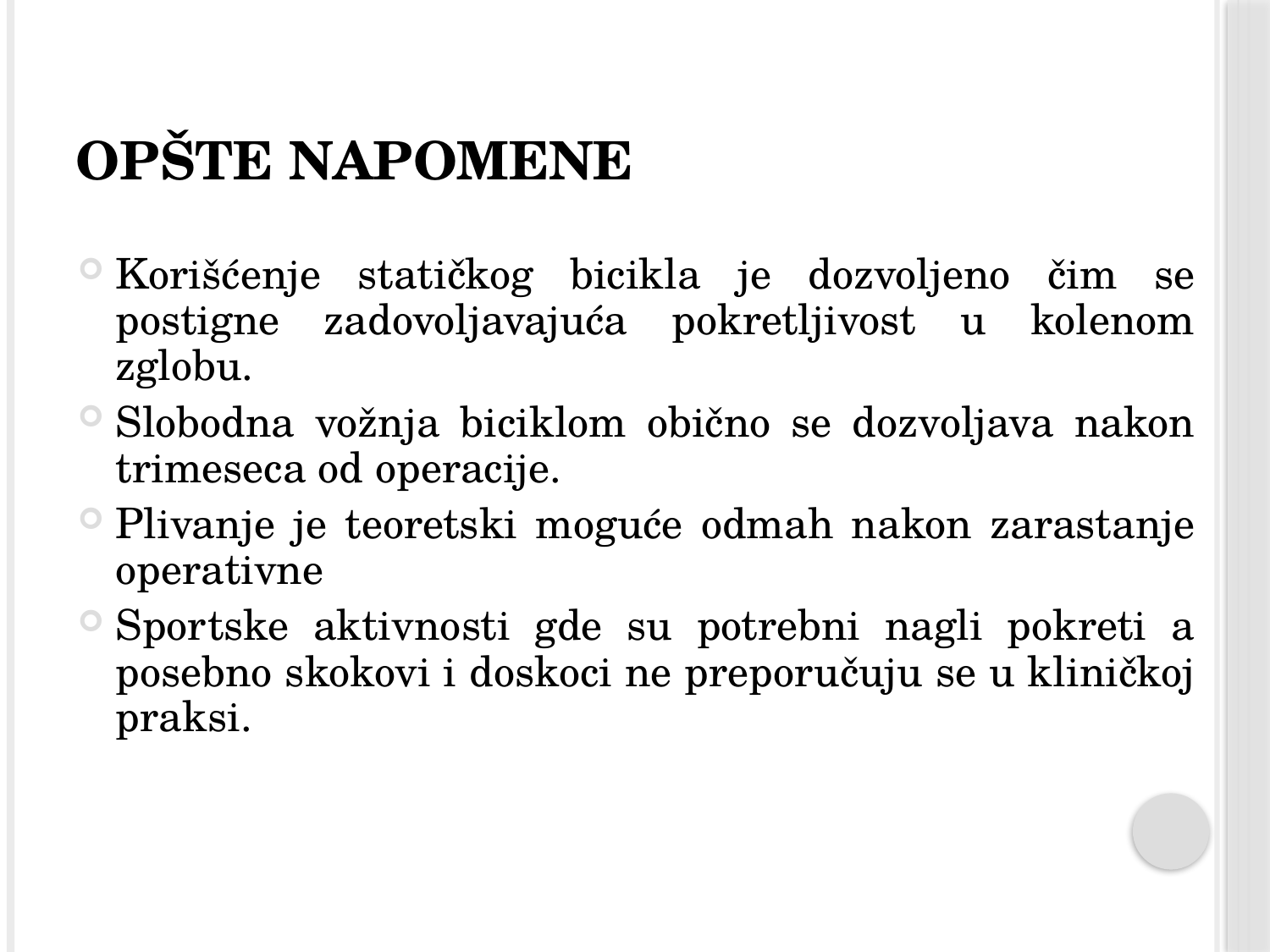

# Opšte napomene
Korišćenje statičkog bicikla je dozvoljeno čim se postigne zadovoljavajuća pokretljivost u kolenom zglobu.
Slobodna vožnja biciklom obično se dozvoljava nakon trimeseca od operacije.
Plivanje je teoretski moguće odmah nakon zarastanje operativne
Sportske aktivnosti gde su potrebni nagli pokreti a posebno skokovi i doskoci ne preporučuju se u kliničkoj praksi.